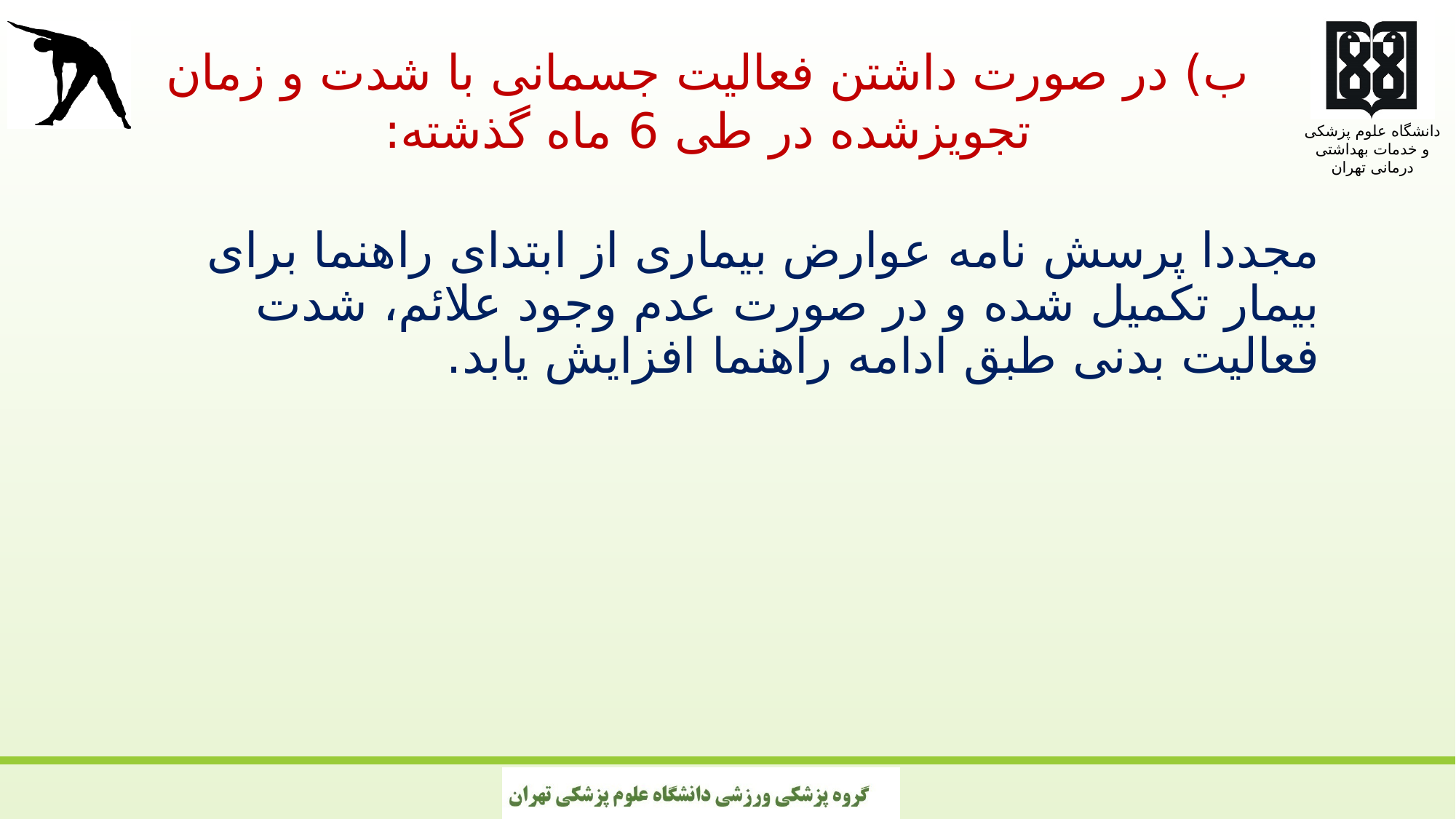

#
ب) در صورت داشتن فعالیت جسمانی با شدت و زمان تجویزشده در طی 6 ماه گذشته:
مجددا پرسش نامه عوارض بیماری از ابتدای راهنما برای بیمار تکمیل شده و در صورت عدم وجود علائم، شدت فعالیت بدنی طبق ادامه راهنما افزایش یابد.